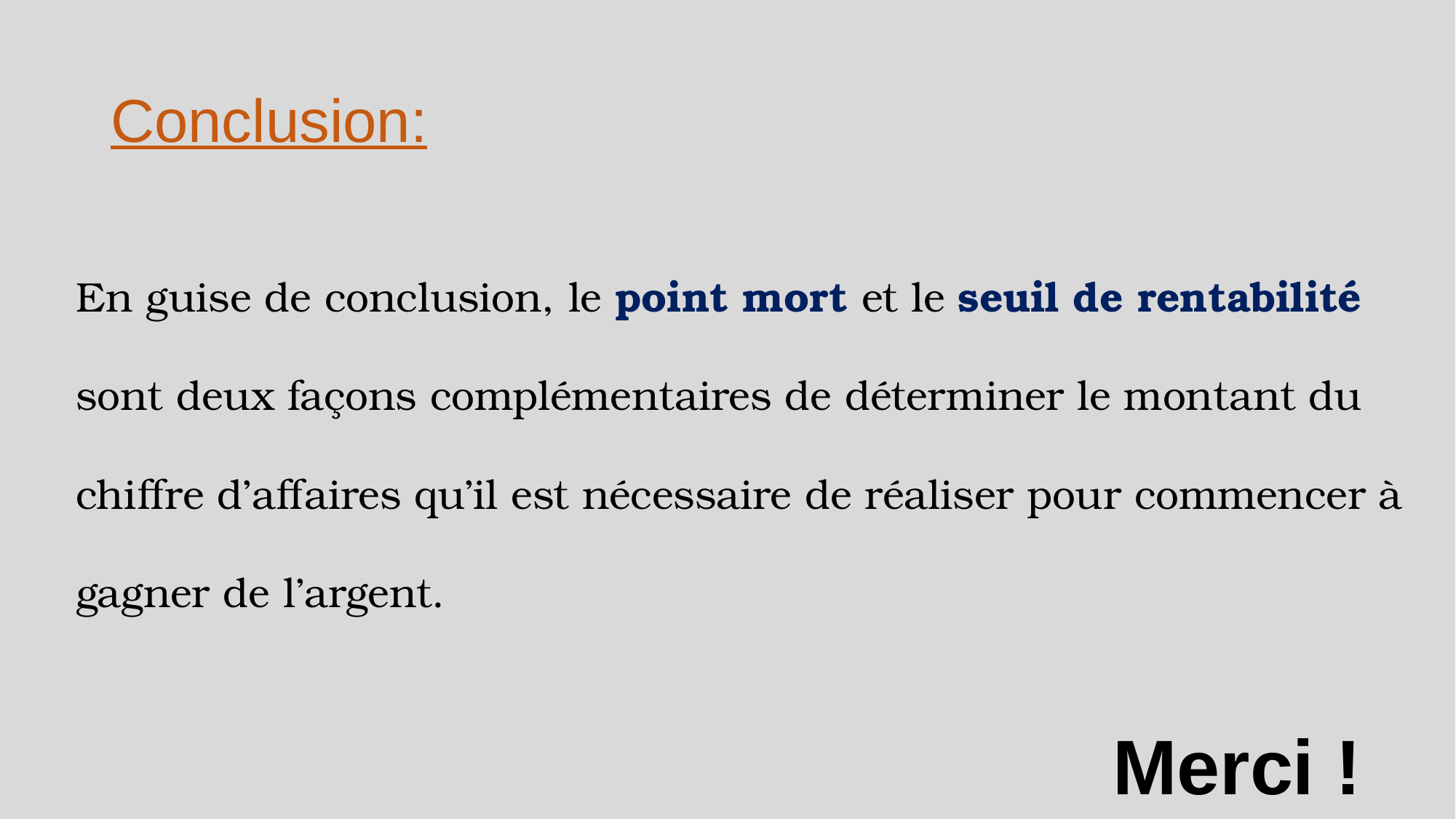

# Conclusion:
En guise de conclusion, le point mort et le seuil de rentabilité sont deux façons complémentaires de déterminer le montant du chiffre d’affaires qu’il est nécessaire de réaliser pour commencer à gagner de l’argent.
Merci !